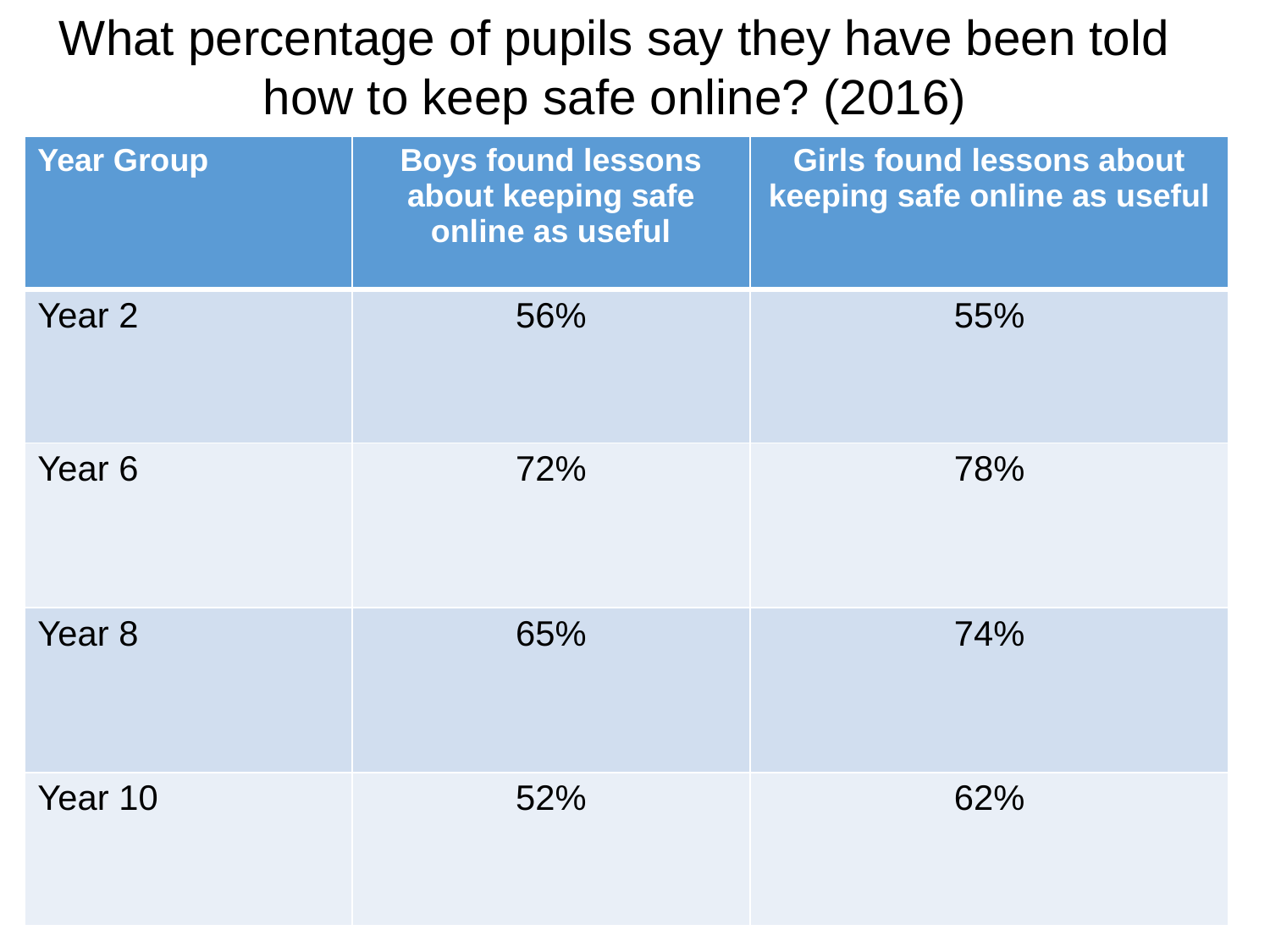

What percentage of pupils say they have been told how to keep safe online? (2016)
| Year Group | Boys found lessons about keeping safe online as useful | Girls found lessons about keeping safe online as useful |
| --- | --- | --- |
| Year 2 | 56% | 55% |
| Year 6 | 72% | 78% |
| Year 8 | 65% | 74% |
| Year 10 | 52% | 62% |